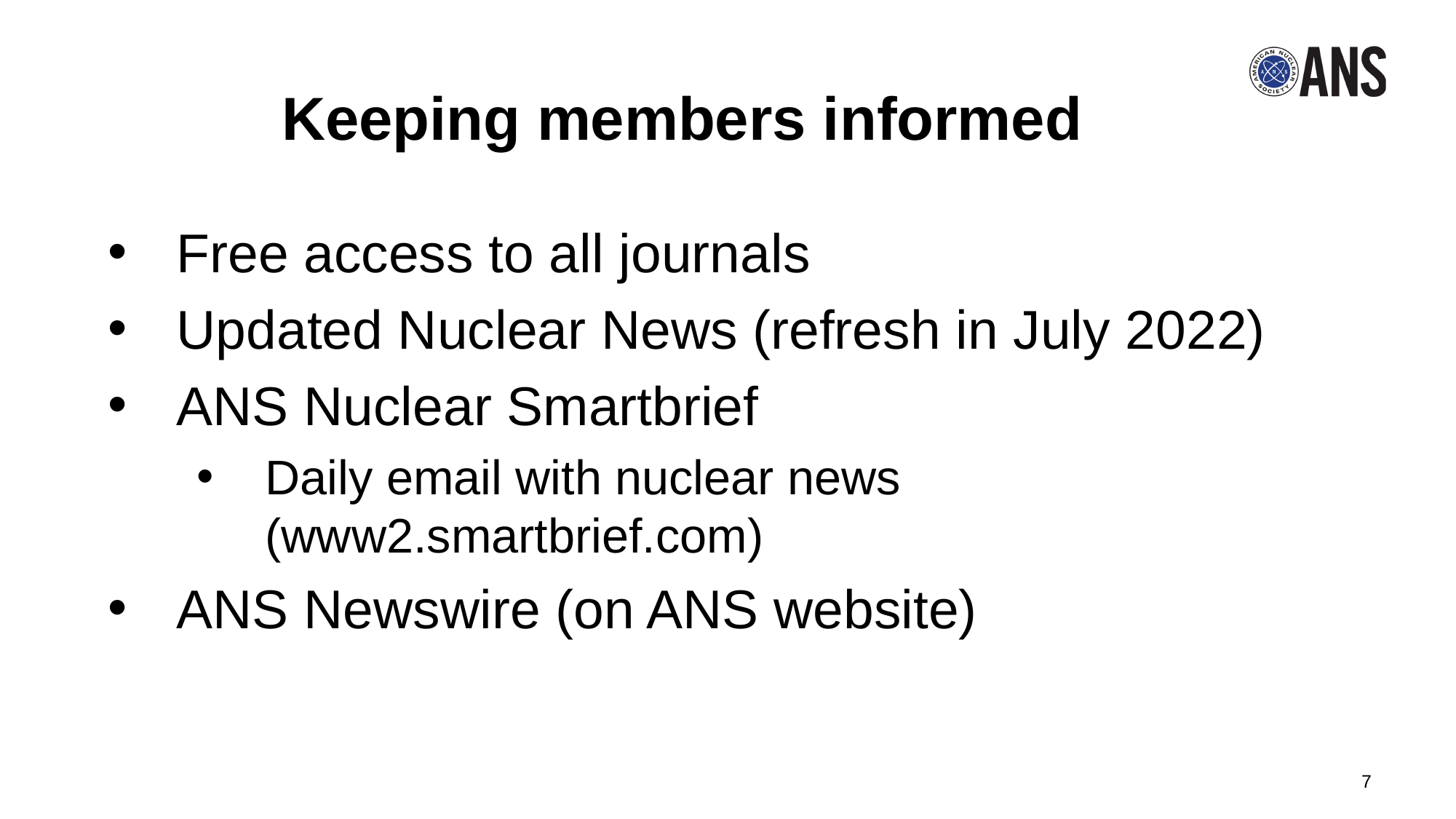

# Keeping members informed
Free access to all journals
Updated Nuclear News (refresh in July 2022)
ANS Nuclear Smartbrief
Daily email with nuclear news (www2.smartbrief.com)
ANS Newswire (on ANS website)

7